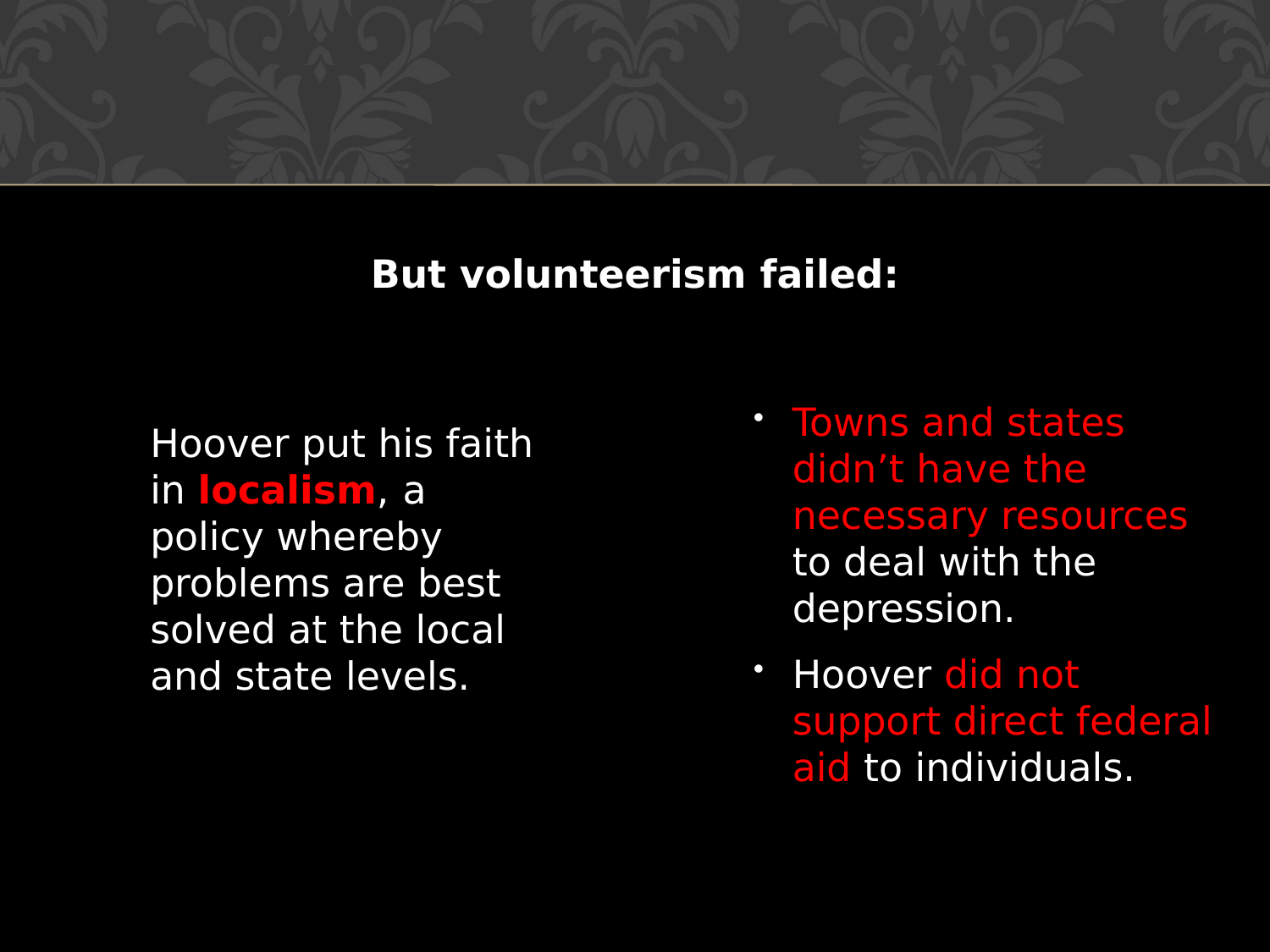

But volunteerism failed:
Towns and states didn’t have the necessary resources to deal with the depression.
Hoover did not support direct federal aid to individuals.
Hoover put his faith in localism, a policy whereby problems are best solved at the local and state levels.